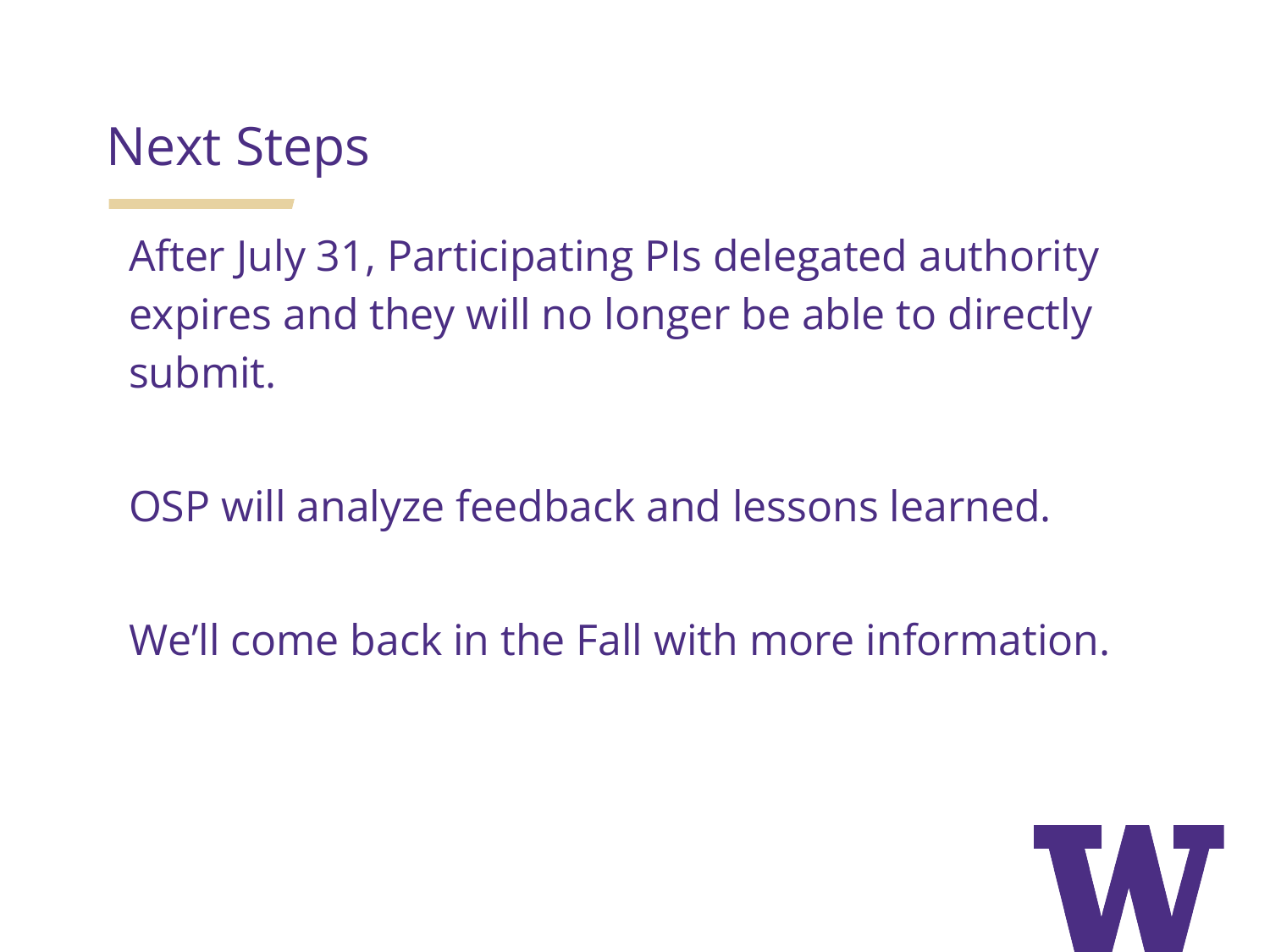

Next Steps
After July 31, Participating PIs delegated authority expires and they will no longer be able to directly submit.

OSP will analyze feedback and lessons learned.

We’ll come back in the Fall with more information.